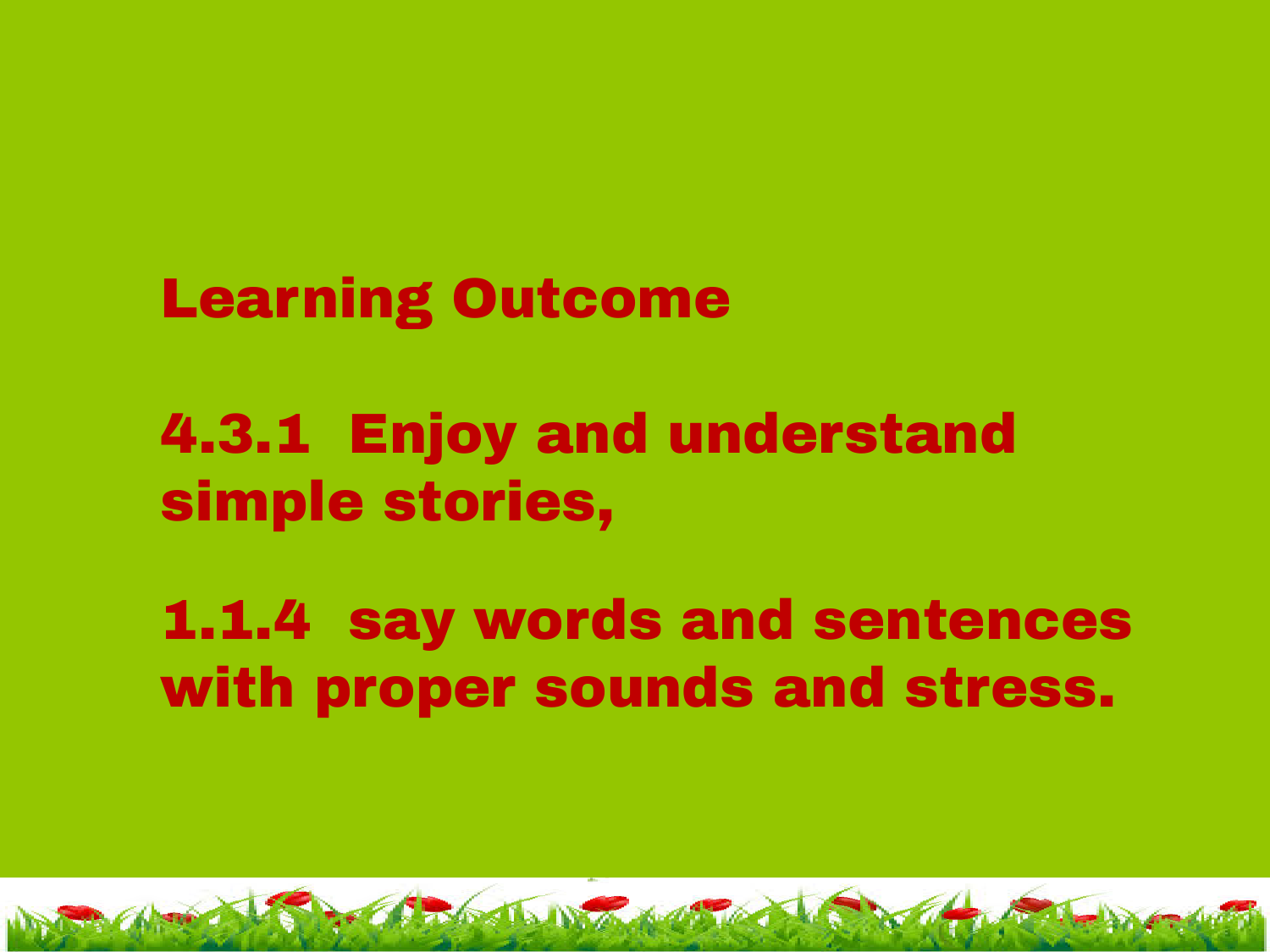

Learning Outcome

4.3.1  Enjoy and understand simple stories,

1.1.4  say words and sentences with proper sounds and stress.